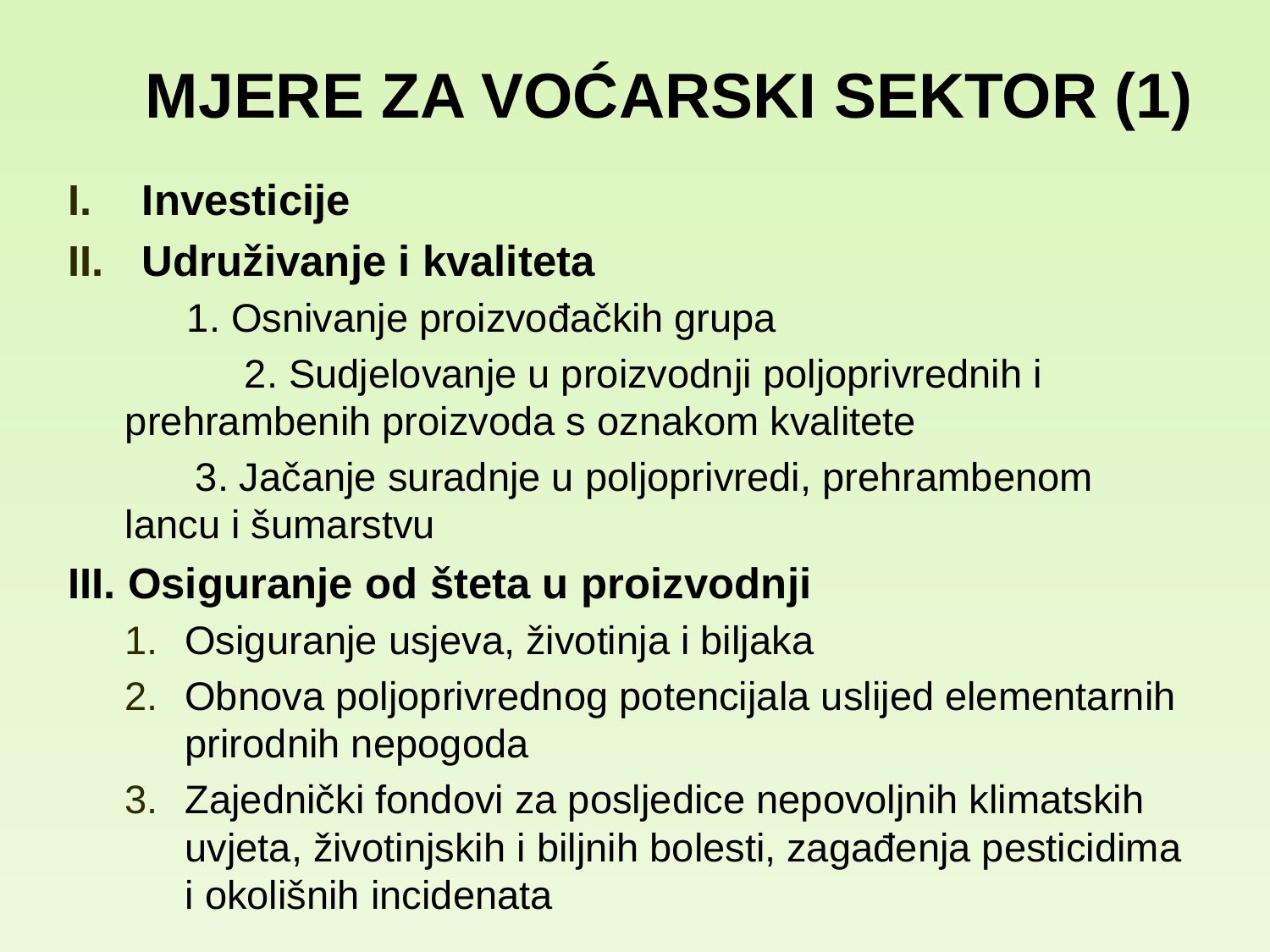

# Mjere za voćarski sektor (1)
Investicije
Udruživanje i kvaliteta
	1. Osnivanje proizvođačkih grupa
	2. Sudjelovanje u proizvodnji poljoprivrednih i prehrambenih proizvoda s oznakom kvalitete
3. Jačanje suradnje u poljoprivredi, prehrambenom lancu i šumarstvu
III. Osiguranje od šteta u proizvodnji
Osiguranje usjeva, životinja i biljaka
Obnova poljoprivrednog potencijala uslijed elementarnih prirodnih nepogoda
Zajednički fondovi za posljedice nepovoljnih klimatskih uvjeta, životinjskih i biljnih bolesti, zagađenja pesticidima i okolišnih incidenata